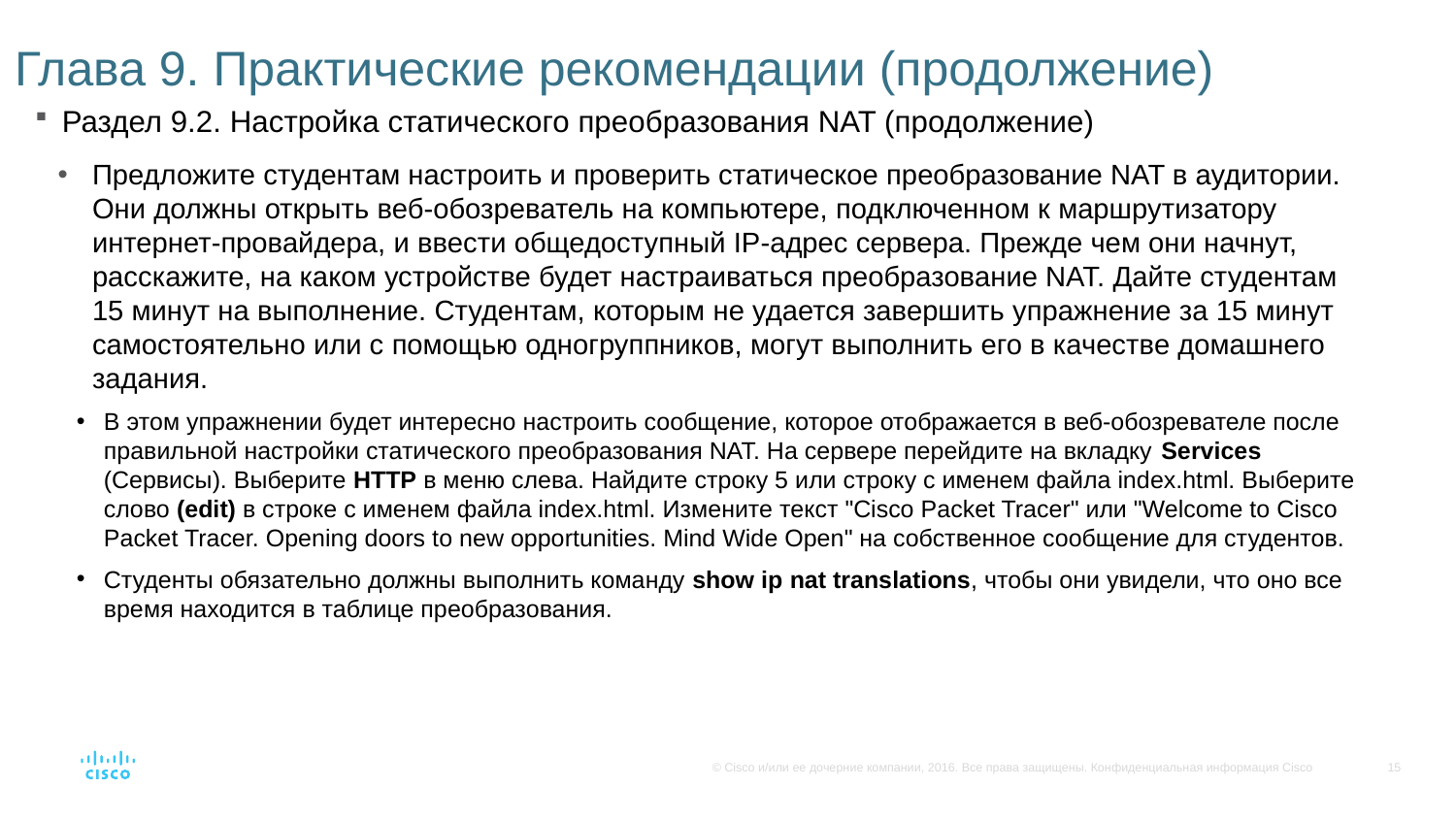

# Глава 9. Практические рекомендации (продолжение)
Раздел 9.2. Настройка статического преобразования NAT (продолжение)
Предложите студентам настроить и проверить статическое преобразование NAT в аудитории. Они должны открыть веб-обозреватель на компьютере, подключенном к маршрутизатору интернет-провайдера, и ввести общедоступный IP-адрес сервера. Прежде чем они начнут, расскажите, на каком устройстве будет настраиваться преобразование NAT. Дайте студентам 15 минут на выполнение. Студентам, которым не удается завершить упражнение за 15 минут самостоятельно или с помощью одногруппников, могут выполнить его в качестве домашнего задания.
В этом упражнении будет интересно настроить сообщение, которое отображается в веб-обозревателе после правильной настройки статического преобразования NAT. На сервере перейдите на вкладку Services (Сервисы). Выберите HTTP в меню слева. Найдите строку 5 или строку с именем файла index.html. Выберите слово (edit) в строке с именем файла index.html. Измените текст "Cisco Packet Tracer" или "Welcome to Cisco Packet Tracer. Opening doors to new opportunities. Mind Wide Open" на собственное сообщение для студентов.
Студенты обязательно должны выполнить команду show ip nat translations, чтобы они увидели, что оно все время находится в таблице преобразования.